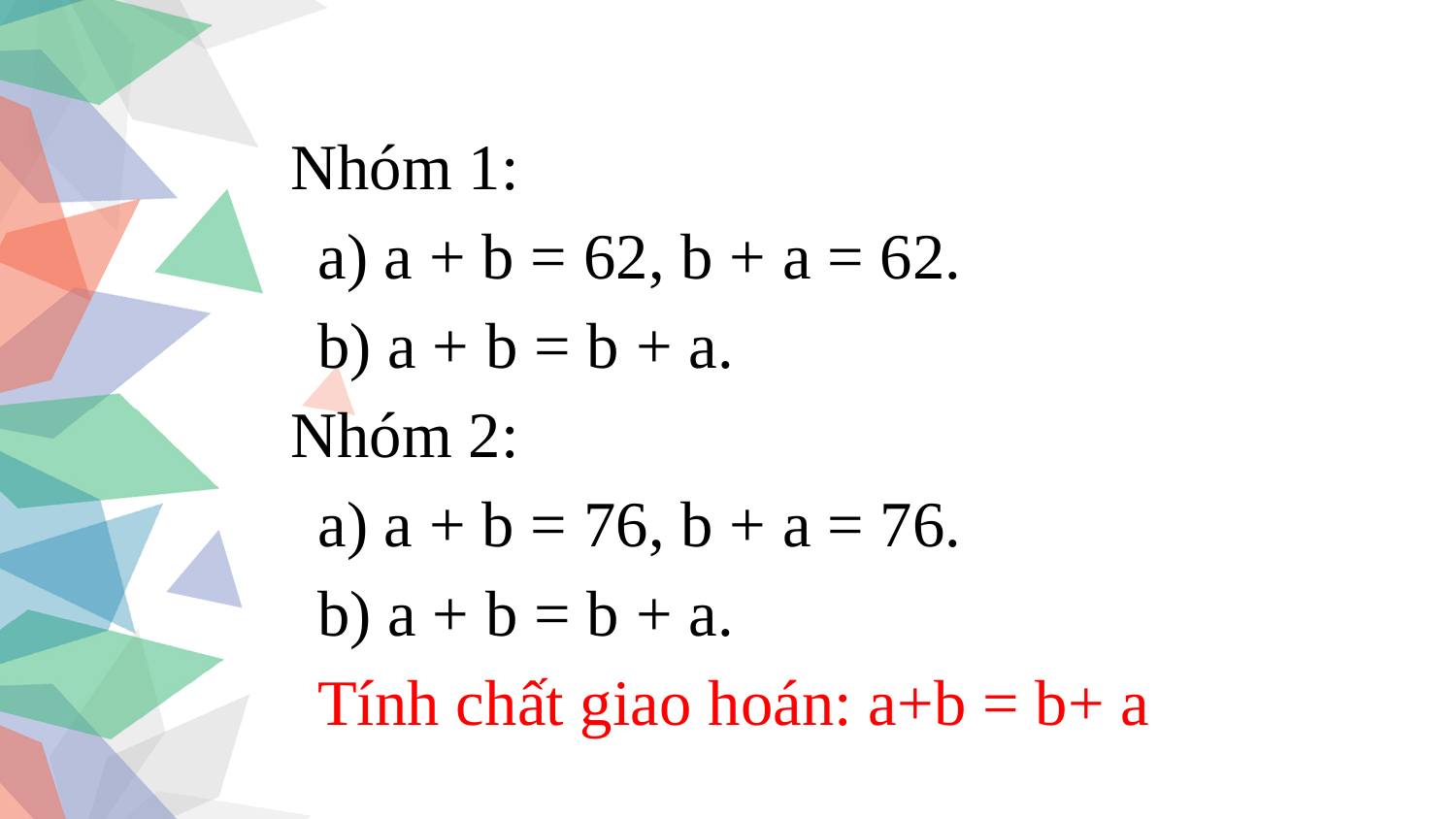

Nhóm 1:
a) a + b = 62, b + a = 62.
b) a + b = b + a.
Nhóm 2:
a) a + b = 76, b + a = 76.
b) a + b = b + a.
Tính chất giao hoán: a+b = b+ a